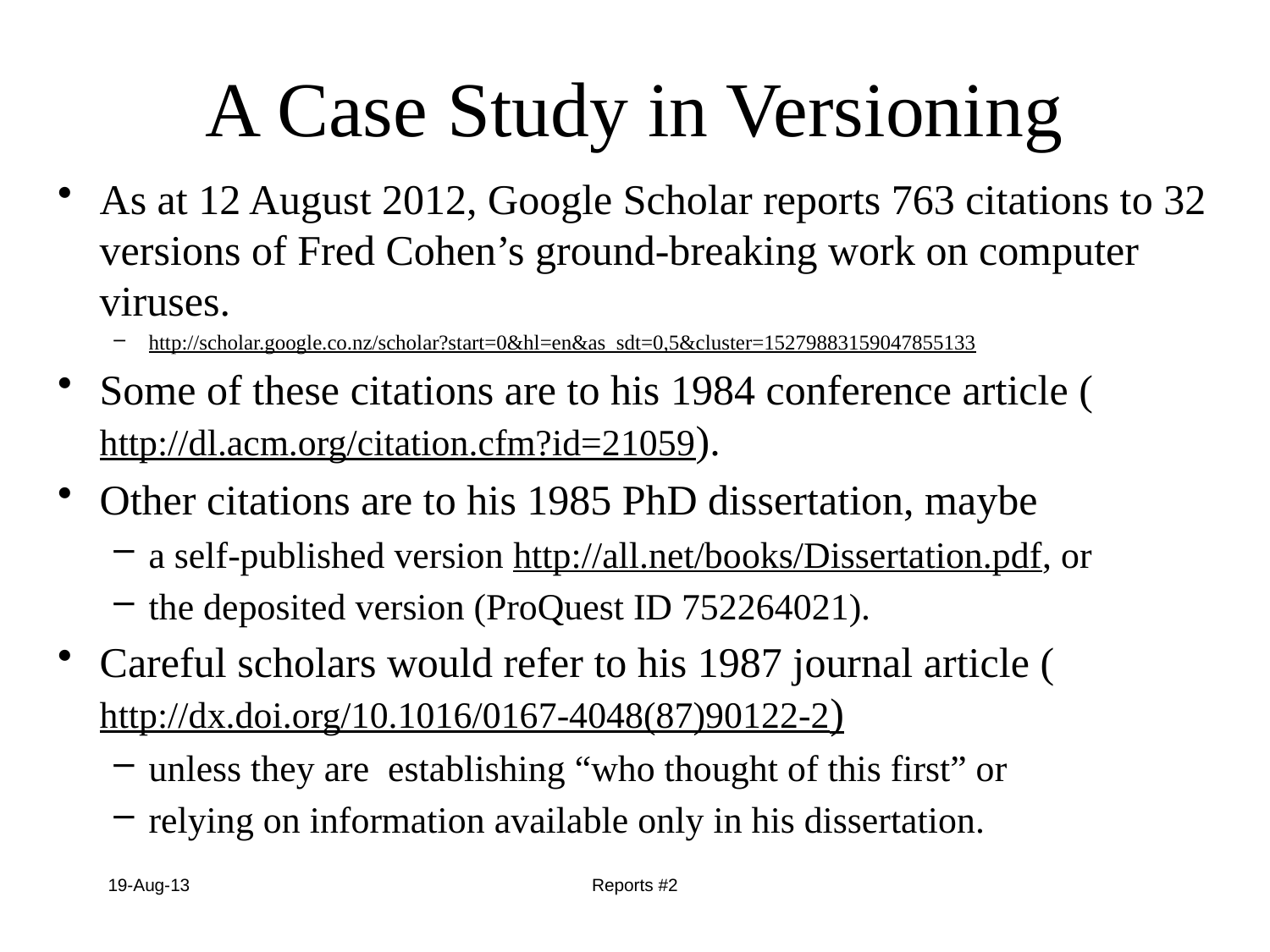

# A Case Study in Versioning
As at 12 August 2012, Google Scholar reports 763 citations to 32 versions of Fred Cohen’s ground-breaking work on computer viruses.
http://scholar.google.co.nz/scholar?start=0&hl=en&as_sdt=0,5&cluster=15279883159047855133
Some of these citations are to his 1984 conference article (http://dl.acm.org/citation.cfm?id=21059).
Other citations are to his 1985 PhD dissertation, maybe
a self-published version http://all.net/books/Dissertation.pdf, or
the deposited version (ProQuest ID 752264021).
Careful scholars would refer to his 1987 journal article (http://dx.doi.org/10.1016/0167-4048(87)90122-2)
unless they are  establishing “who thought of this first” or
relying on information available only in his dissertation.
19-Aug-13
Reports #2